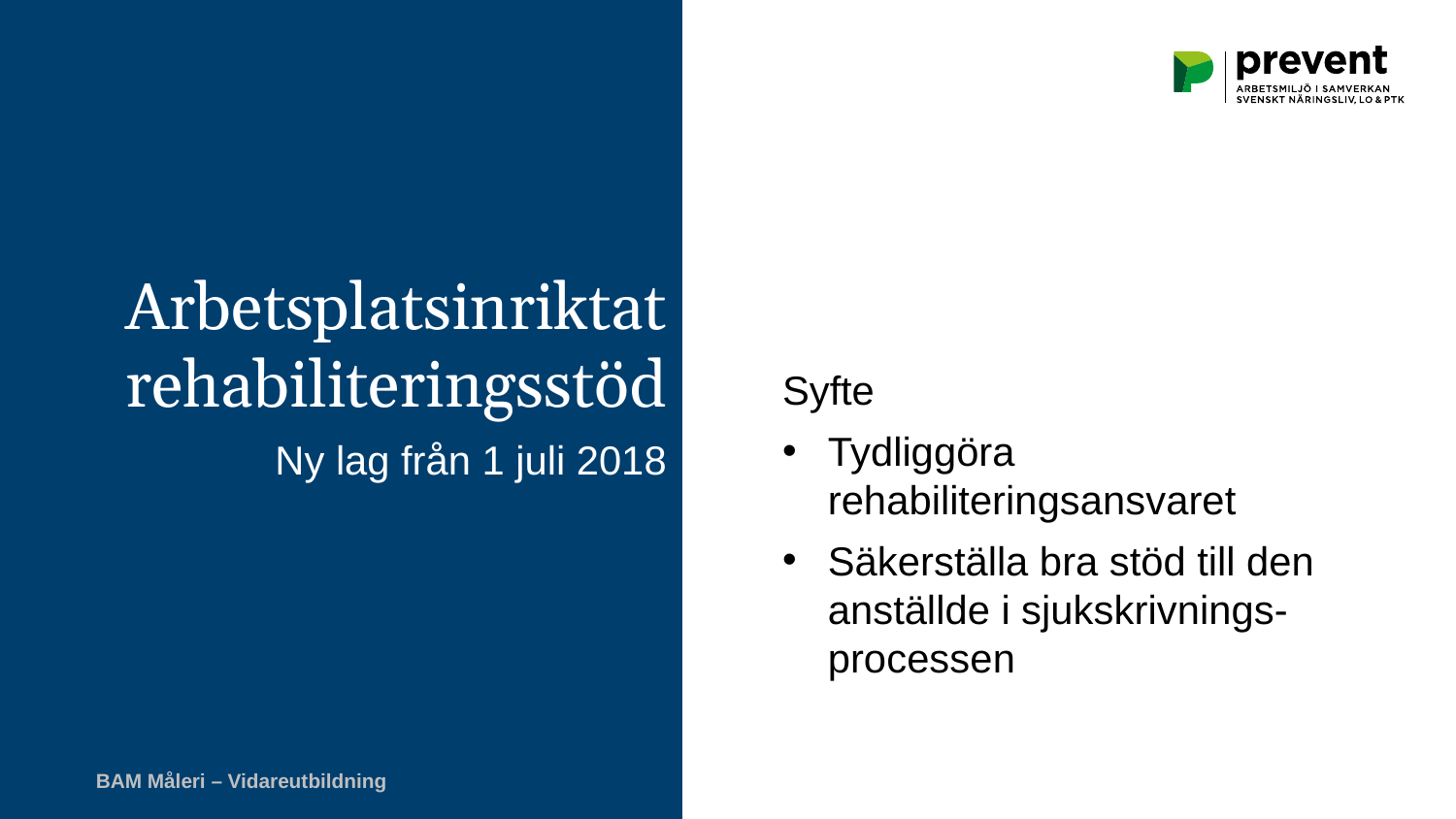

Arbetsplatsinriktat rehabiliteringsstöd
Syfte
Tydliggöra rehabiliteringsansvaret
Säkerställa bra stöd till den anställde i sjukskrivnings-processen
Ny lag från 1 juli 2018
BAM Måleri – Vidareutbildning